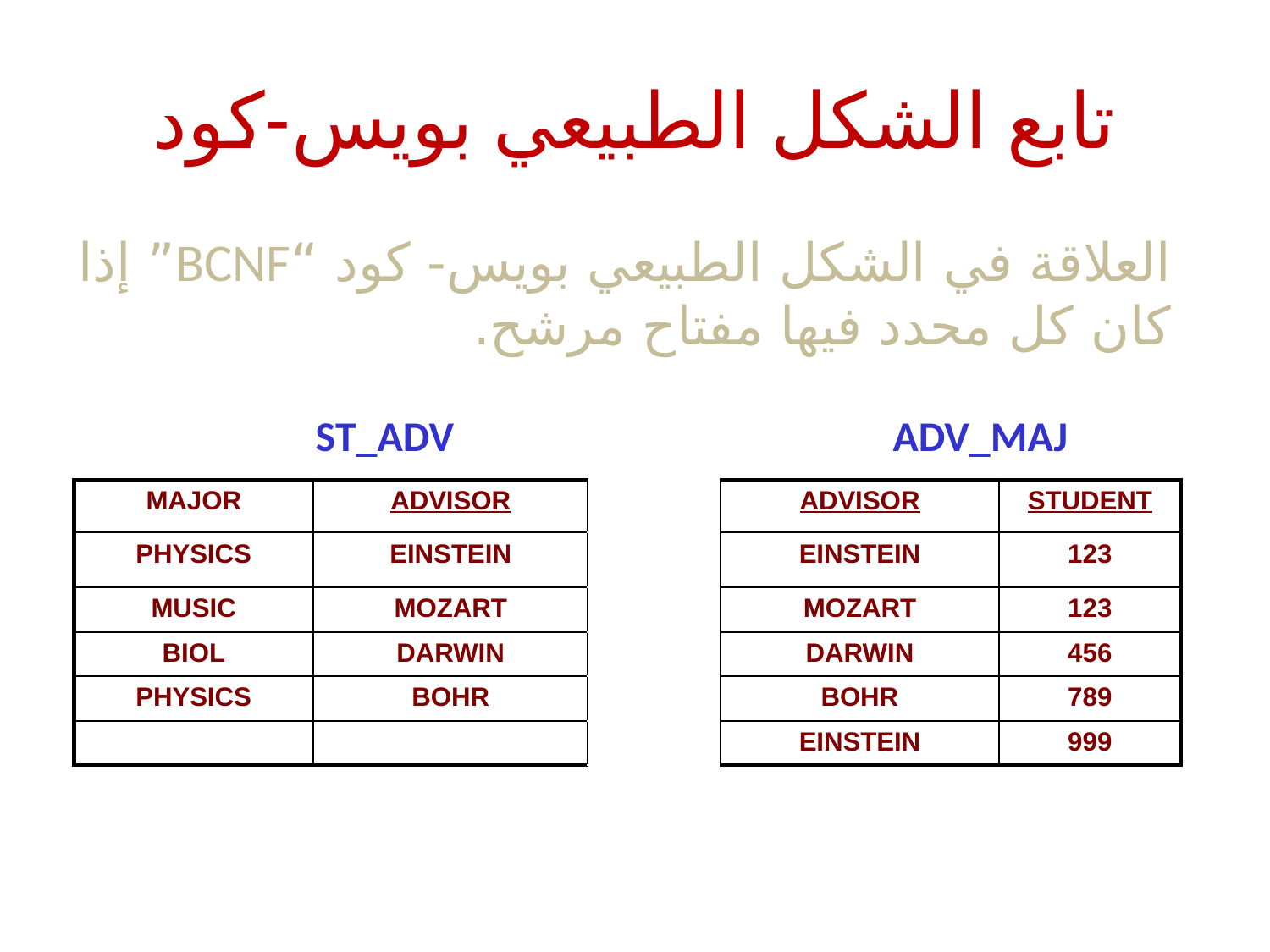

# تابع الشكل الطبيعي بويس-كود
العلاقة في الشكل الطبيعي بويس- كود “BCNF” إذا كان كل محدد فيها مفتاح مرشح.

ST_ADV
ADV_MAJ
| MAJOR | ADVISOR |  | ADVISOR | STUDENT |
| --- | --- | --- | --- | --- |
| PHYSICS | EINSTEIN |  | EINSTEIN | 123 |
| MUSIC | MOZART |  | MOZART | 123 |
| BIOL | DARWIN |  | DARWIN | 456 |
| PHYSICS | BOHR |  | BOHR | 789 |
|  |  |  | EINSTEIN | 999 |